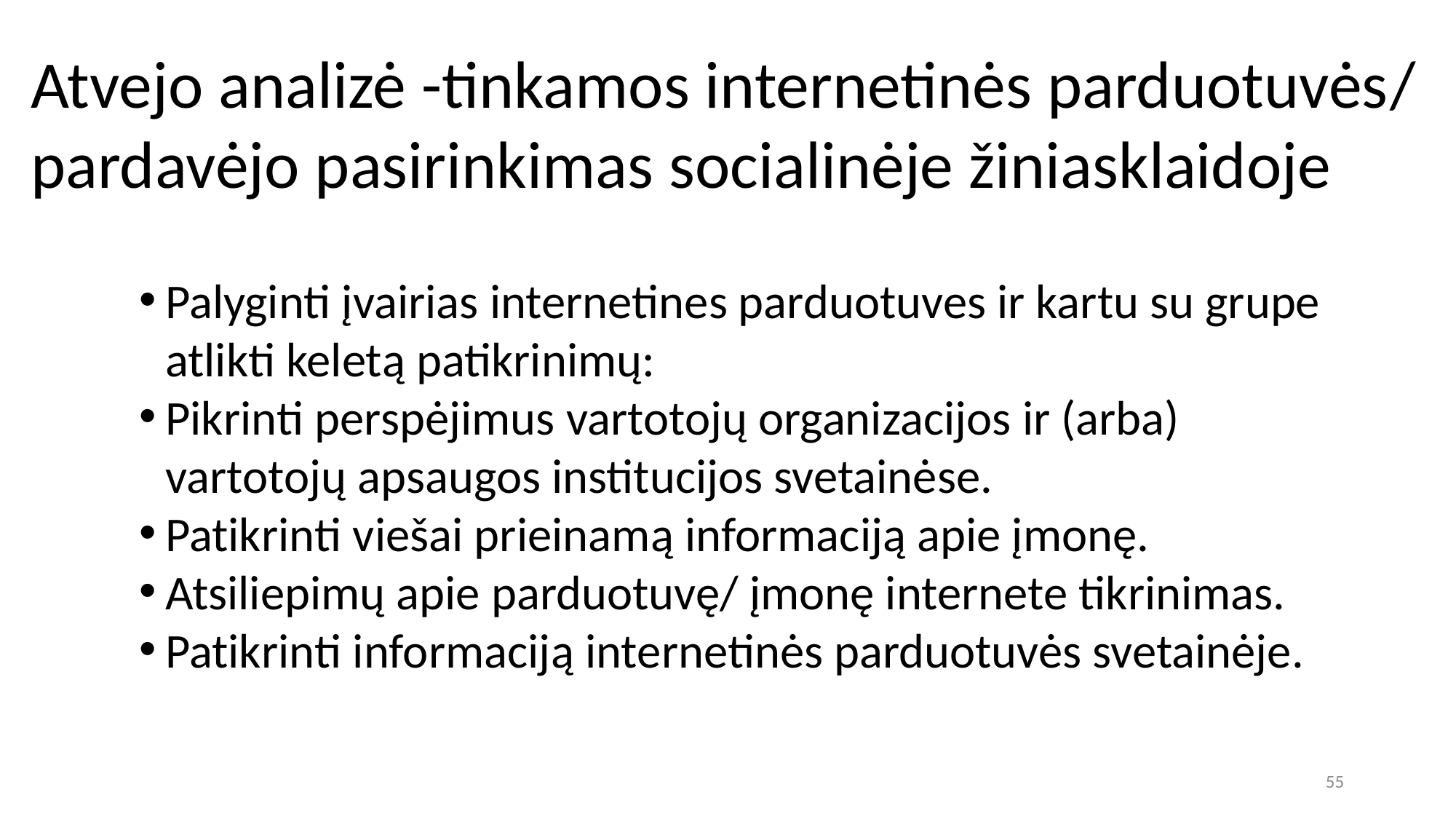

Atvejo analizė -tinkamos internetinės parduotuvės/ pardavėjo pasirinkimas socialinėje žiniasklaidoje
Palyginti įvairias internetines parduotuves ir kartu su grupe atlikti keletą patikrinimų:
Pikrinti perspėjimus vartotojų organizacijos ir (arba) vartotojų apsaugos institucijos svetainėse.
Patikrinti viešai prieinamą informaciją apie įmonę.
Atsiliepimų apie parduotuvę/ įmonę internete tikrinimas.
Patikrinti informaciją internetinės parduotuvės svetainėje.
55